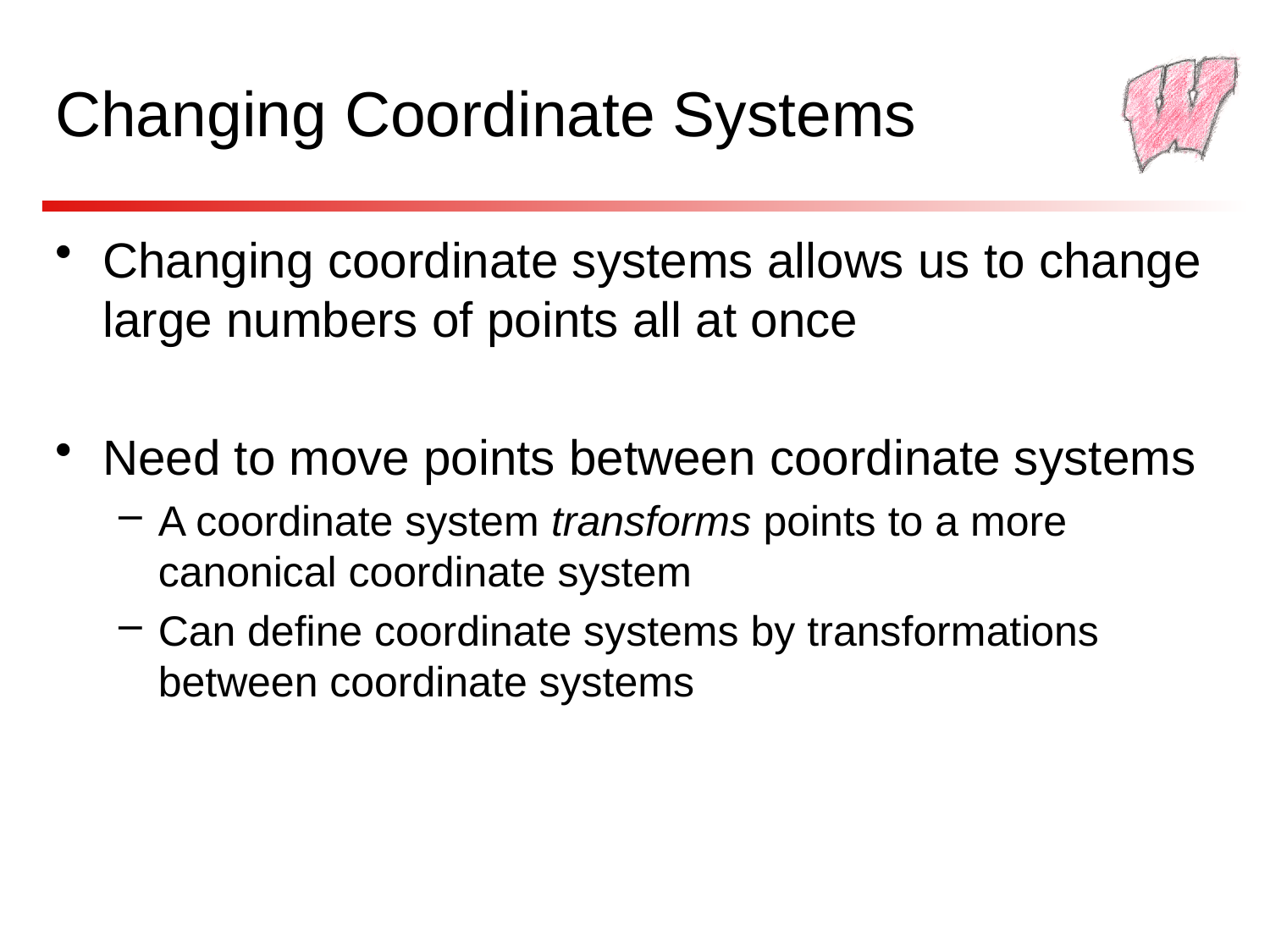

# Changing Coordinate Systems
Changing coordinate systems allows us to change large numbers of points all at once

Need to move points between coordinate systems
A coordinate system transforms points to a more canonical coordinate system
Can define coordinate systems by transformations between coordinate systems